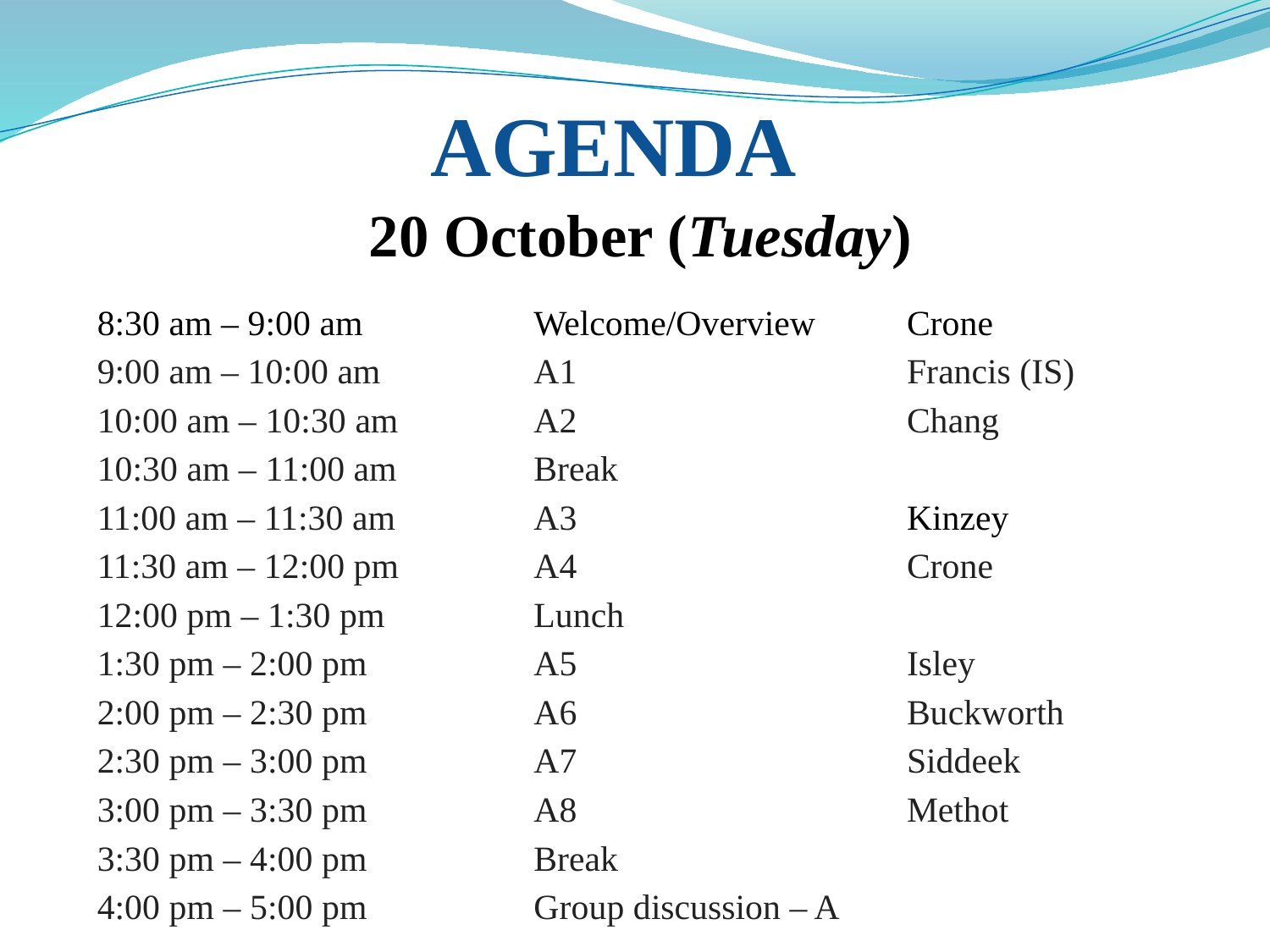

AGENDA
20 October (Tuesday)

8:30 am – 9:00 am	Welcome/Overview	Crone
9:00 am – 10:00 am	A1	Francis (IS)
10:00 am – 10:30 am	A2	Chang
10:30 am – 11:00 am	Break
11:00 am – 11:30 am	A3	Kinzey
11:30 am – 12:00 pm	A4	Crone
12:00 pm – 1:30 pm	Lunch
1:30 pm – 2:00 pm	A5	Isley
2:00 pm – 2:30 pm	A6	Buckworth
2:30 pm – 3:00 pm	A7	Siddeek
3:00 pm – 3:30 pm	A8	Methot
3:30 pm – 4:00 pm	Break
4:00 pm – 5:00 pm 	Group discussion – A